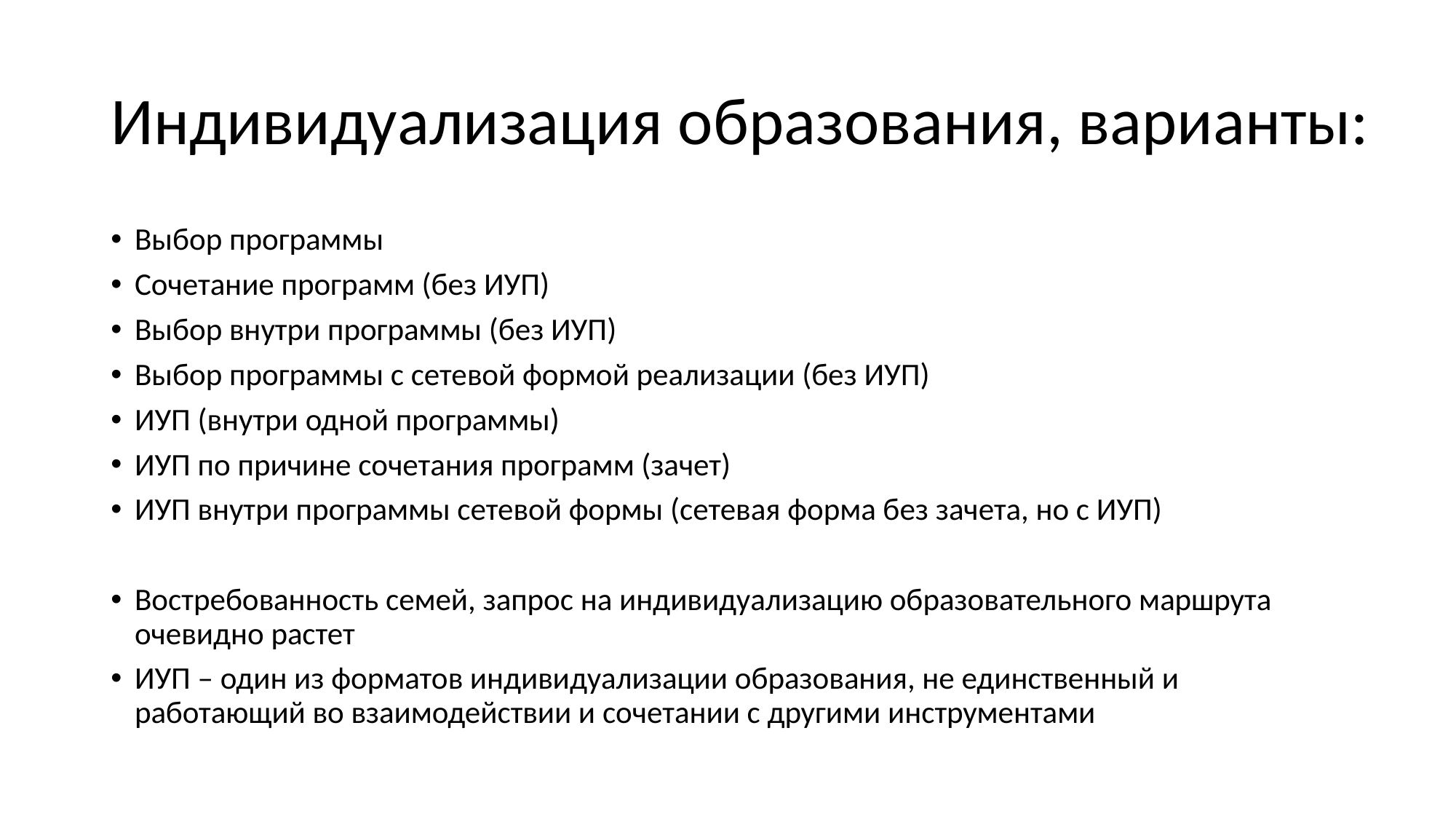

# Индивидуализация образования, варианты:
Выбор программы
Сочетание программ (без ИУП)
Выбор внутри программы (без ИУП)
Выбор программы с сетевой формой реализации (без ИУП)
ИУП (внутри одной программы)
ИУП по причине сочетания программ (зачет)
ИУП внутри программы сетевой формы (сетевая форма без зачета, но с ИУП)

Востребованность семей, запрос на индивидуализацию образовательного маршрута очевидно растет
ИУП – один из форматов индивидуализации образования, не единственный и работающий во взаимодействии и сочетании с другими инструментами